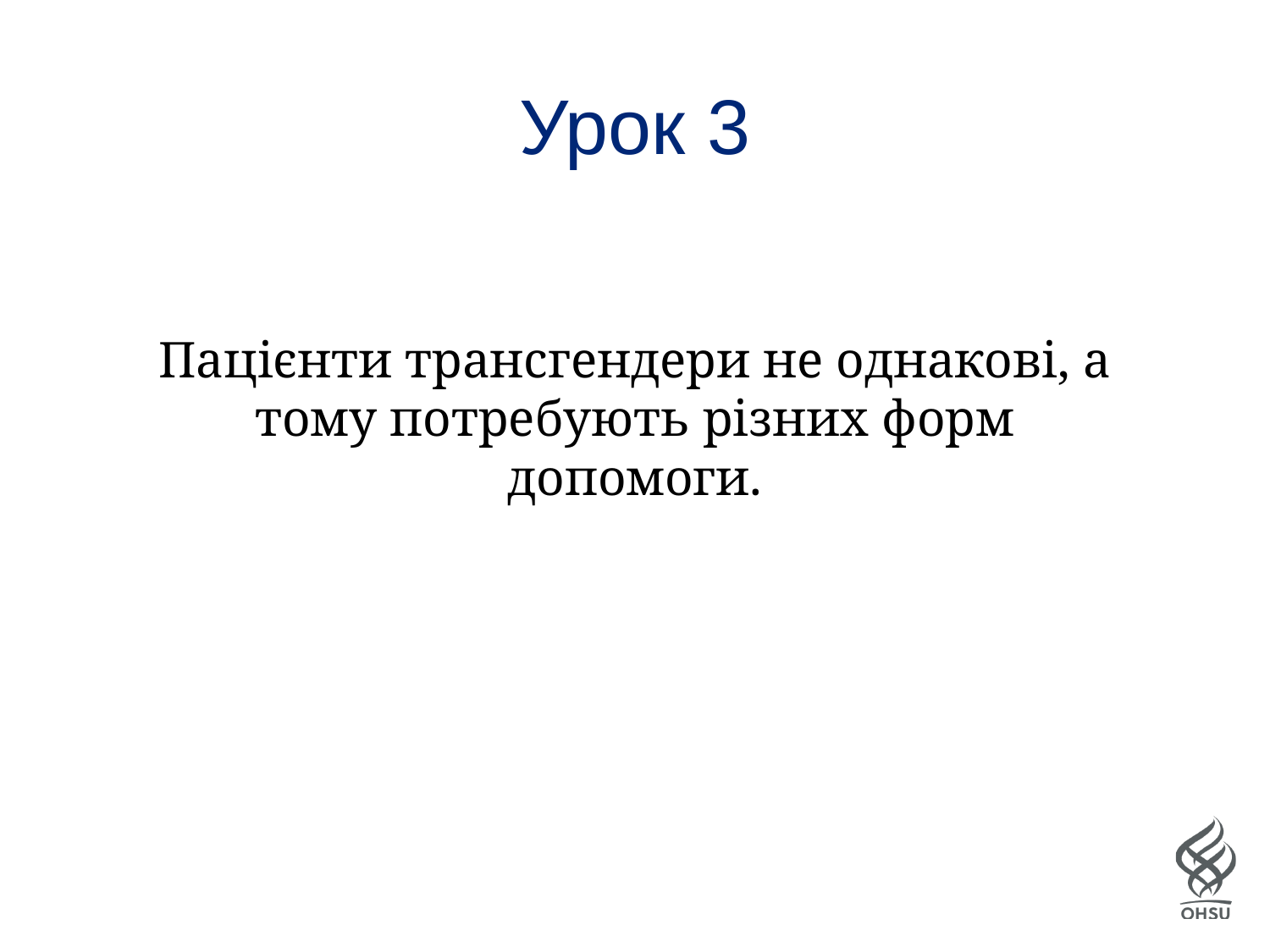

# Урок 3
Пацієнти трансгендери не однакові, а тому потребують різних форм допомоги.